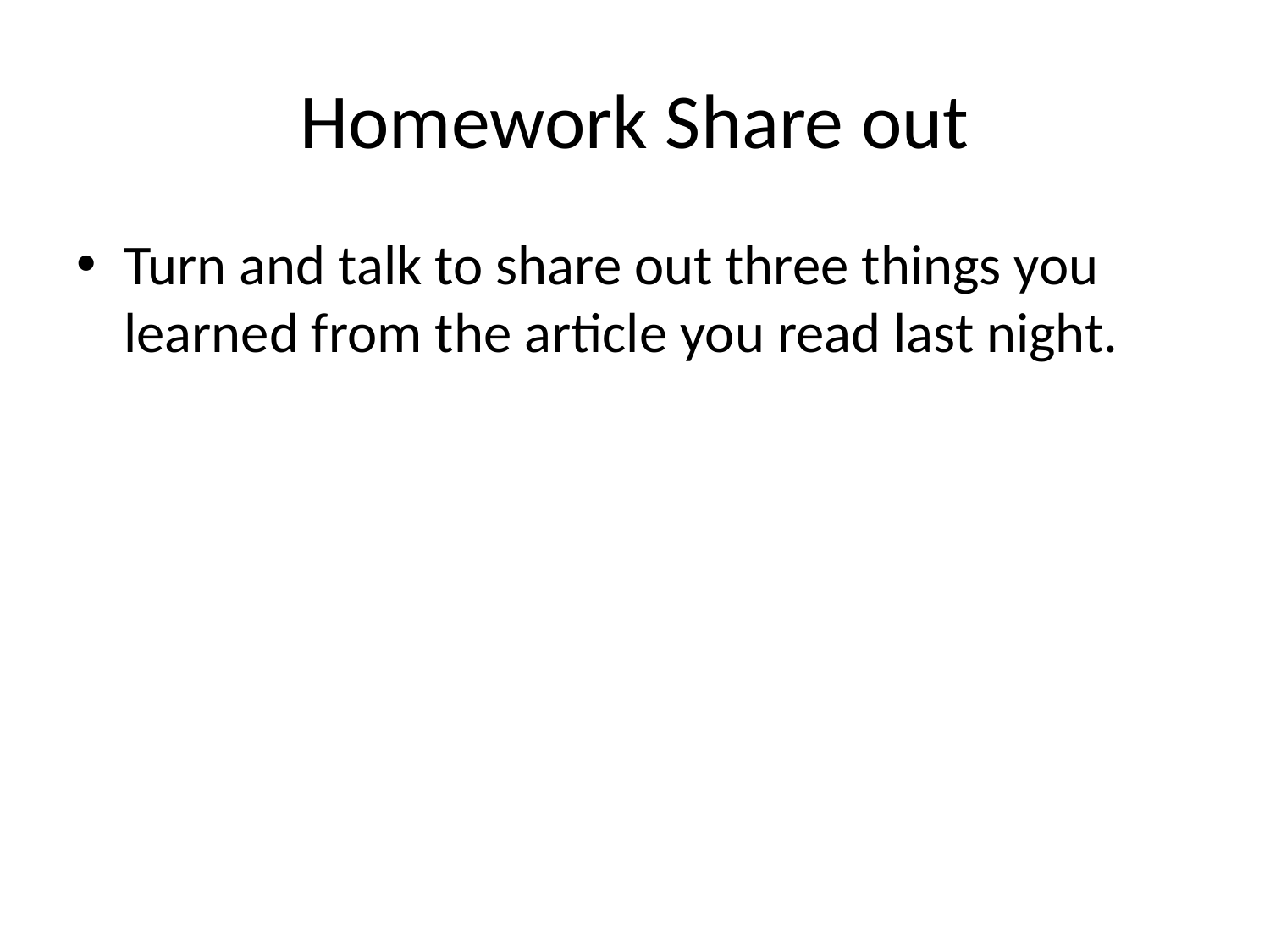

# Homework Share out
Turn and talk to share out three things you learned from the article you read last night.